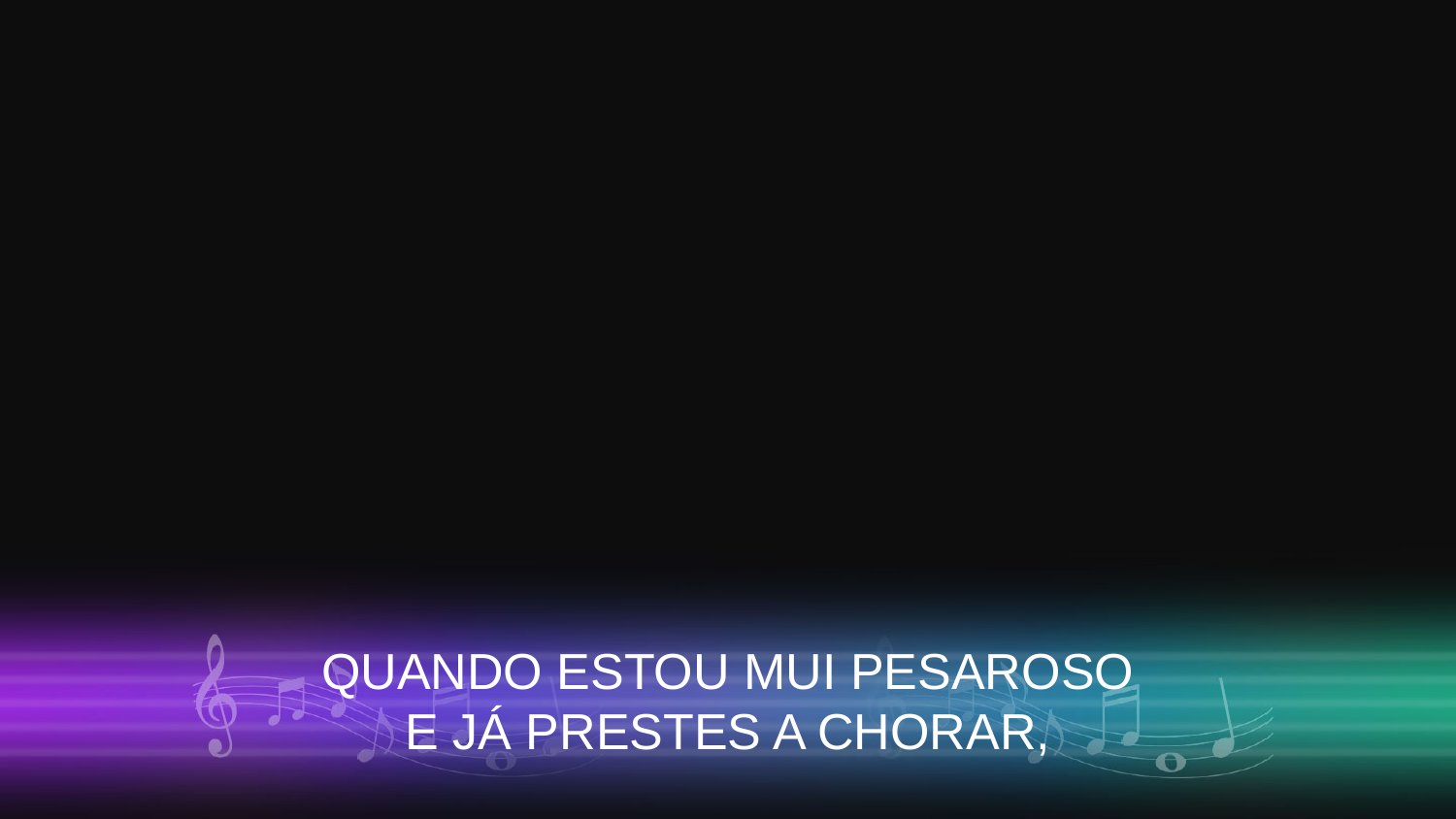

QUANDO ESTOU MUI PESAROSO
E JÁ PRESTES A CHORAR,